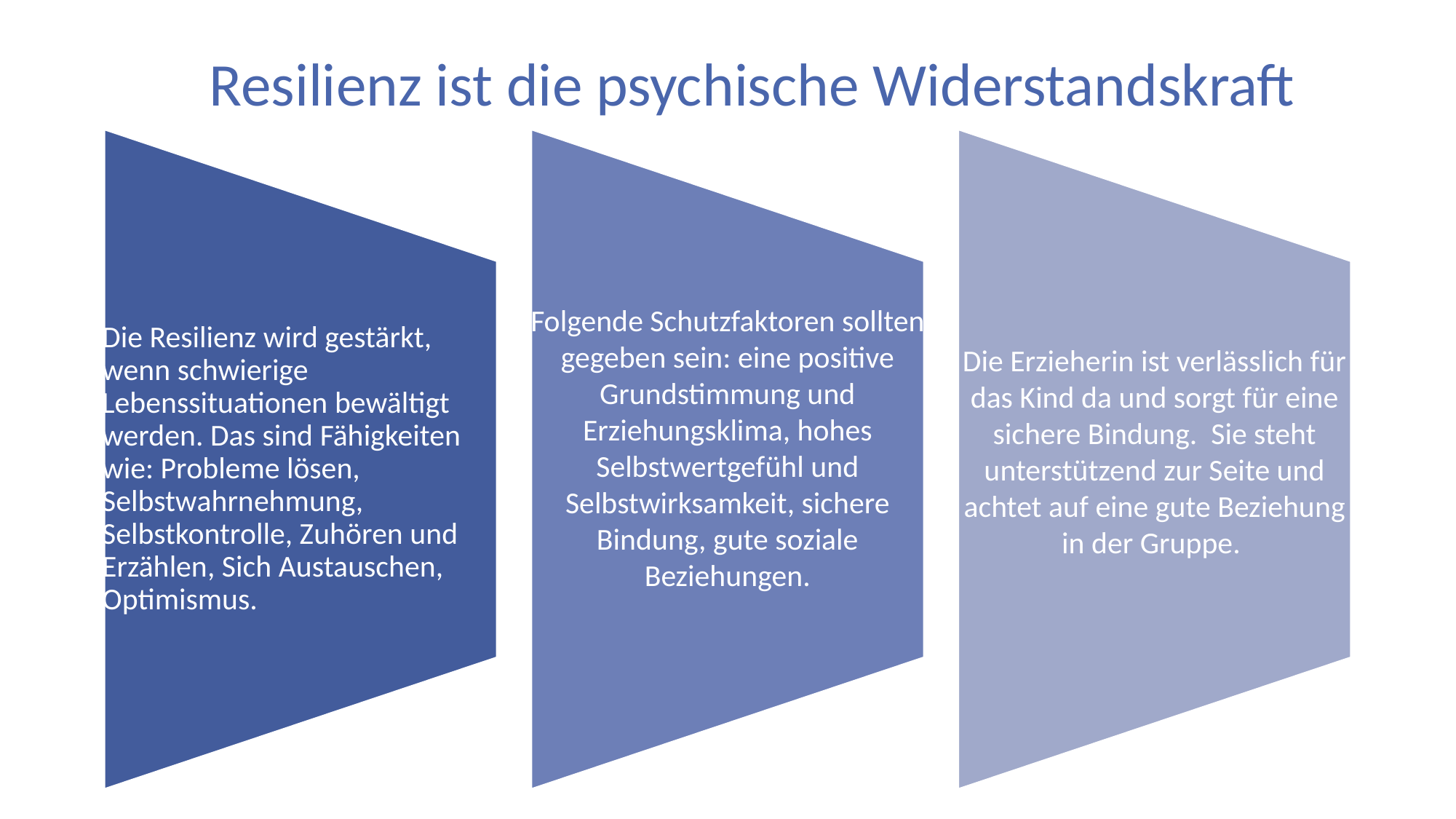

Resilienz ist die psychische Widerstandskraft
# Resilienz ist die psychische Widerstandskraft

Die Resilienz wird gestärkt, wenn schwierige Lebenssituationen bewältigt  werden. Das sind Fähigkeiten wie: Probleme lösen, Selbstwahrnehmung, Selbstkontrolle, Zuhören und Erzählen, Sich Austauschen, Optimismus.

Folgende Schutzfaktoren sollten gegeben sein: eine positive Grundstimmung und Erziehungsklima, hohes Selbstwertgefühl und Selbstwirksamkeit, sichere Bindung, gute soziale Beziehungen.

Die Erzieherin ist verlässlich für das Kind da und sorgt für eine sichere Bindung.  Sie steht unterstützend zur Seite und achtet auf eine gute Beziehung in der Gruppe.